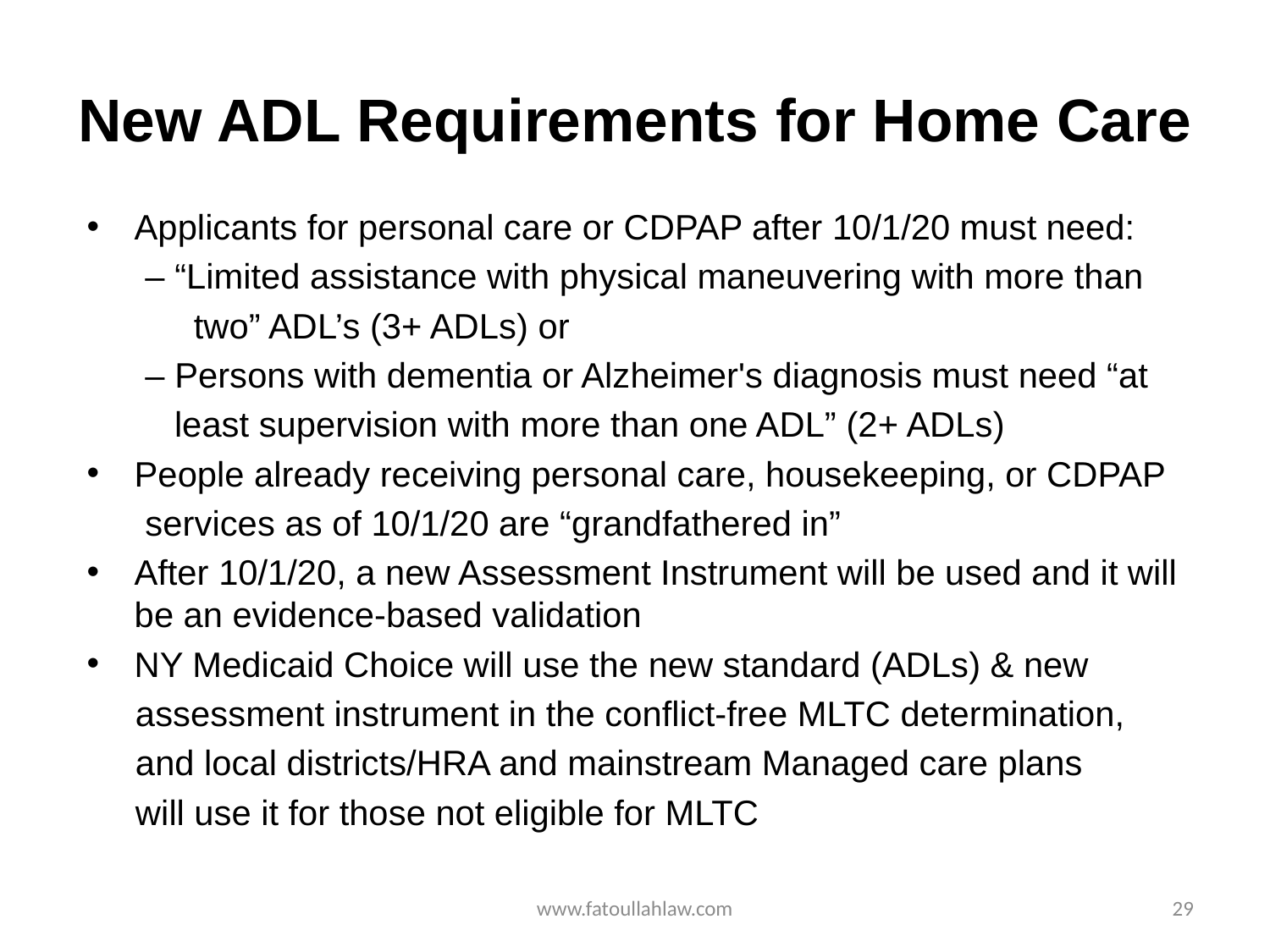

# New ADL Requirements for Home Care
Applicants for personal care or CDPAP after 10/1/20 must need:
      – “Limited assistance with physical maneuvering with more than
           two” ADL’s (3+ ADLs) or
      – Persons with dementia or Alzheimer's diagnosis must need “at
         least supervision with more than one ADL” (2+ ADLs)
People already receiving personal care, housekeeping, or CDPAP
      services as of 10/1/20 are “grandfathered in”
After 10/1/20, a new Assessment Instrument will be used and it will be an evidence-based validation
NY Medicaid Choice will use the new standard (ADLs) & new
     assessment instrument in the conflict-free MLTC determination,
     and local districts/HRA and mainstream Managed care plans
     will use it for those not eligible for MLTC
www.fatoullahlaw.com
29